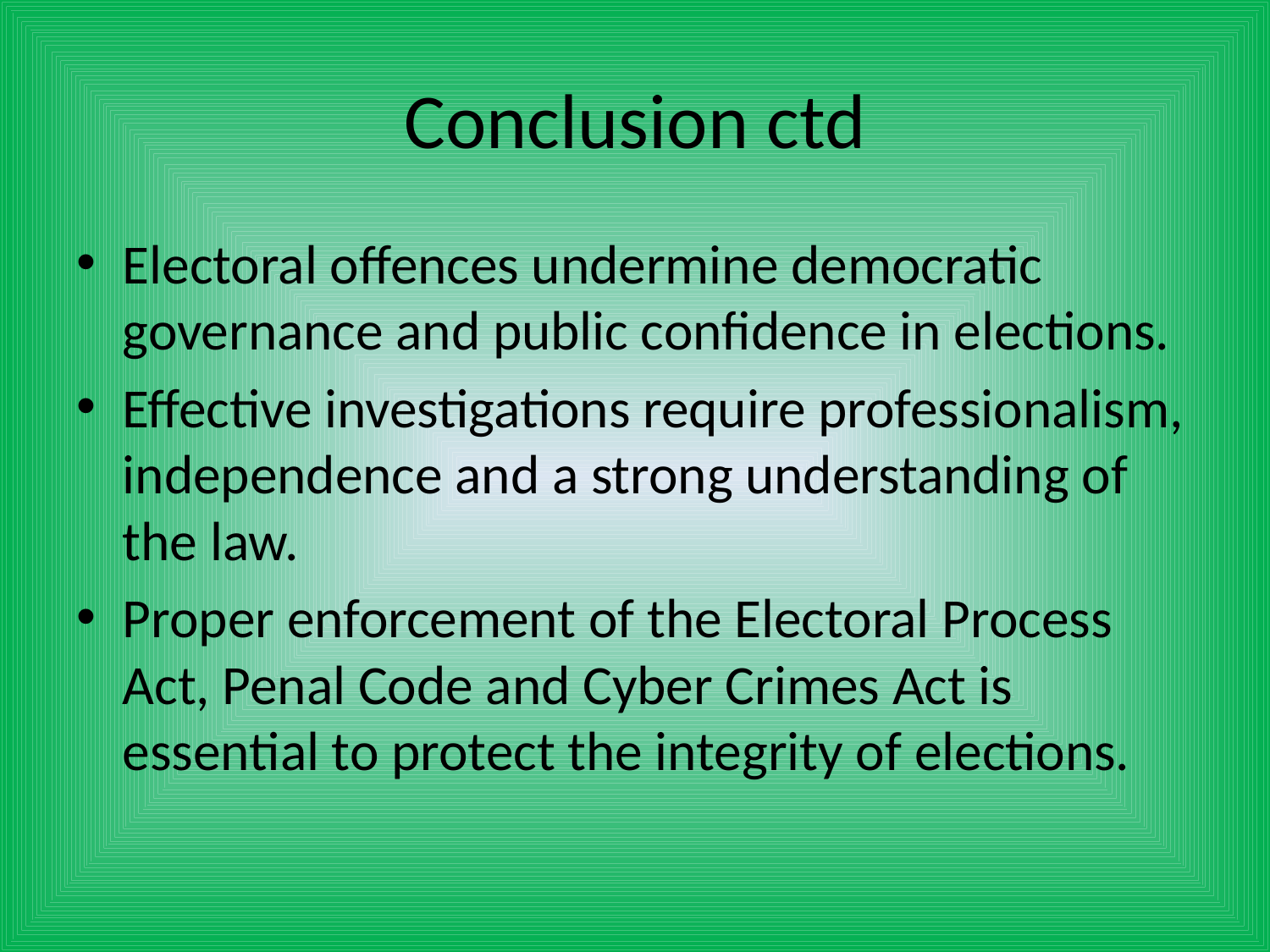

# Conclusion ctd
Electoral offences undermine democratic governance and public confidence in elections.
Effective investigations require professionalism, independence and a strong understanding of the law.
Proper enforcement of the Electoral Process Act, Penal Code and Cyber Crimes Act is essential to protect the integrity of elections.